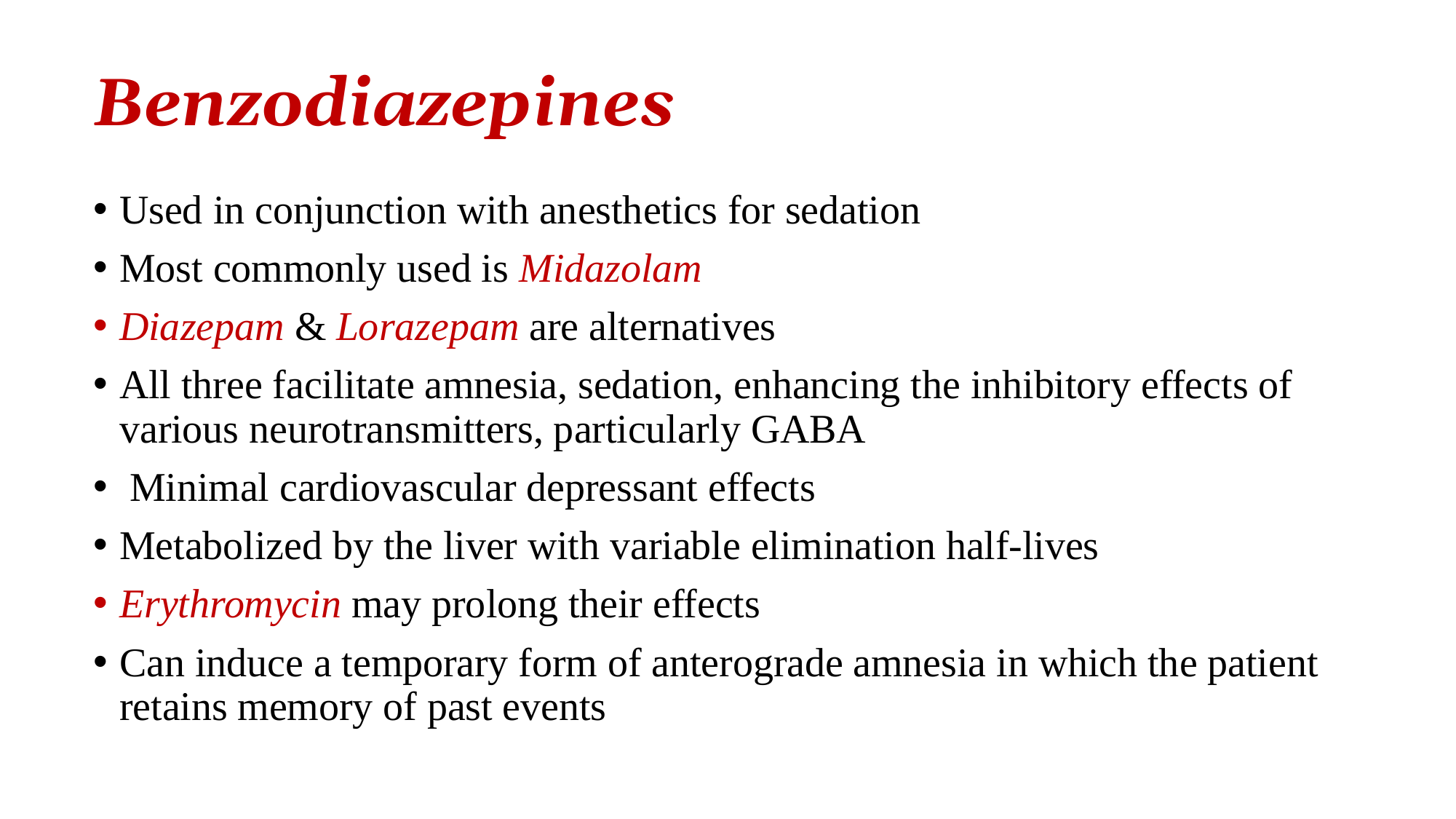

# Benzodiazepines
Used in conjunction with anesthetics for sedation
Most commonly used is Midazolam
Diazepam & Lorazepam are alternatives
All three facilitate amnesia, sedation, enhancing the inhibitory effects of various neurotransmitters, particularly GABA
 Minimal cardiovascular depressant effects
Metabolized by the liver with variable elimination half-lives
Erythromycin may prolong their effects
Can induce a temporary form of anterograde amnesia in which the patient retains memory of past events